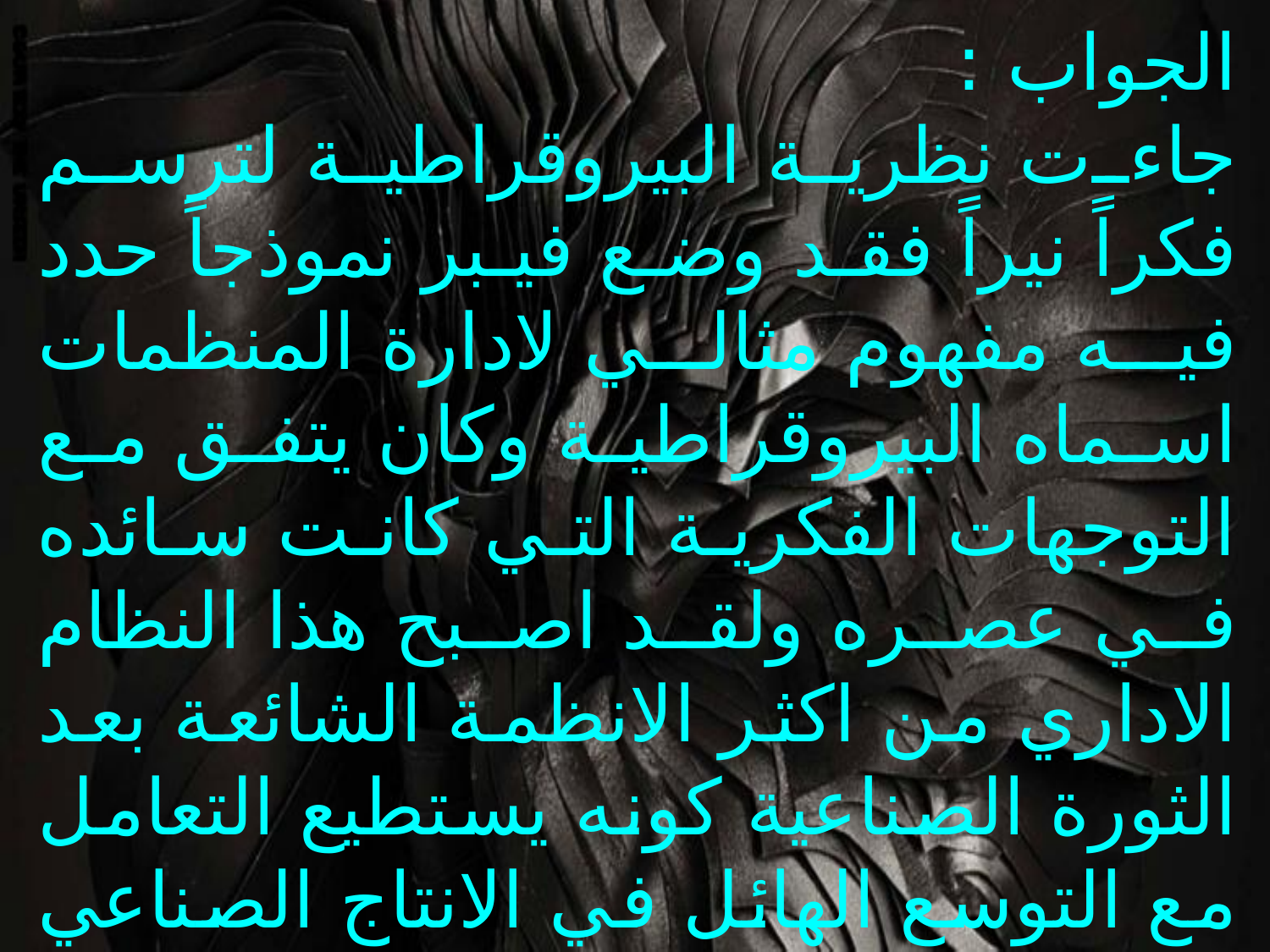

الجواب :
جاءت نظرية البيروقراطية لترسم فكراً نيراً فقد وضع فيبر نموذجاً حدد فيه مفهوم مثالي لادارة المنظمات اسماه البيروقراطية وكان يتفق مع التوجهات الفكرية التي كانت سائده في عصره ولقد اصبح هذا النظام الاداري من اكثر الانظمة الشائعة بعد الثورة الصناعية كونه يستطيع التعامل مع التوسع الهائل في الانتاج الصناعي وما نجم عنه من تضخم في المنظمات الاقتصادية والصناعية والاجتماعية والثقافية .